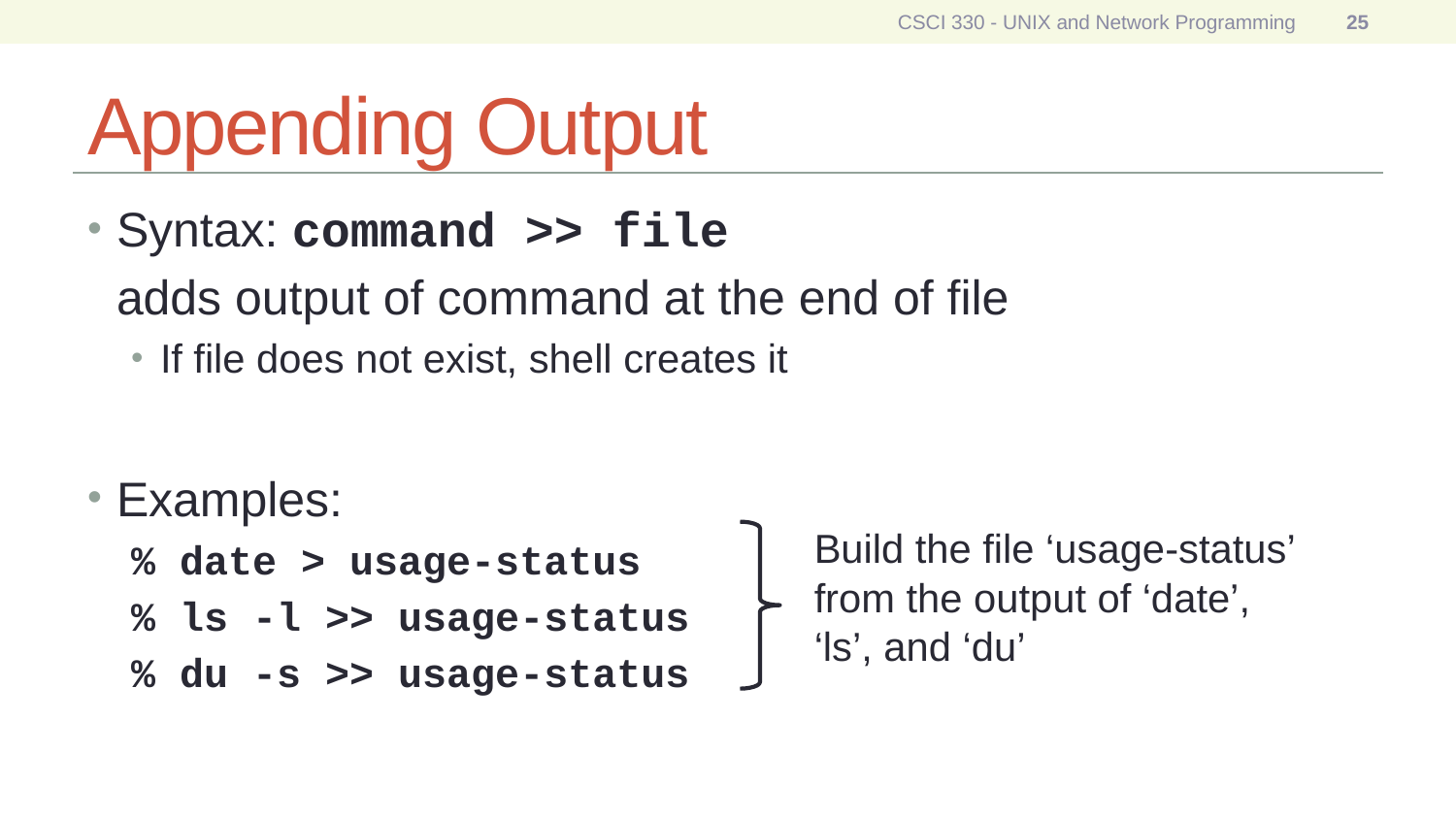

CSCI 330 - UNIX and Network Programming
25
# Appending Output
Syntax: command >> file
	adds output of command at the end of file
If file does not exist, shell creates it

Examples:
% date > usage-status
% ls -l >> usage-status
% du -s >> usage-status

Build the file ‘usage-status’ from the output of ‘date’, ‘ls’, and ‘du’